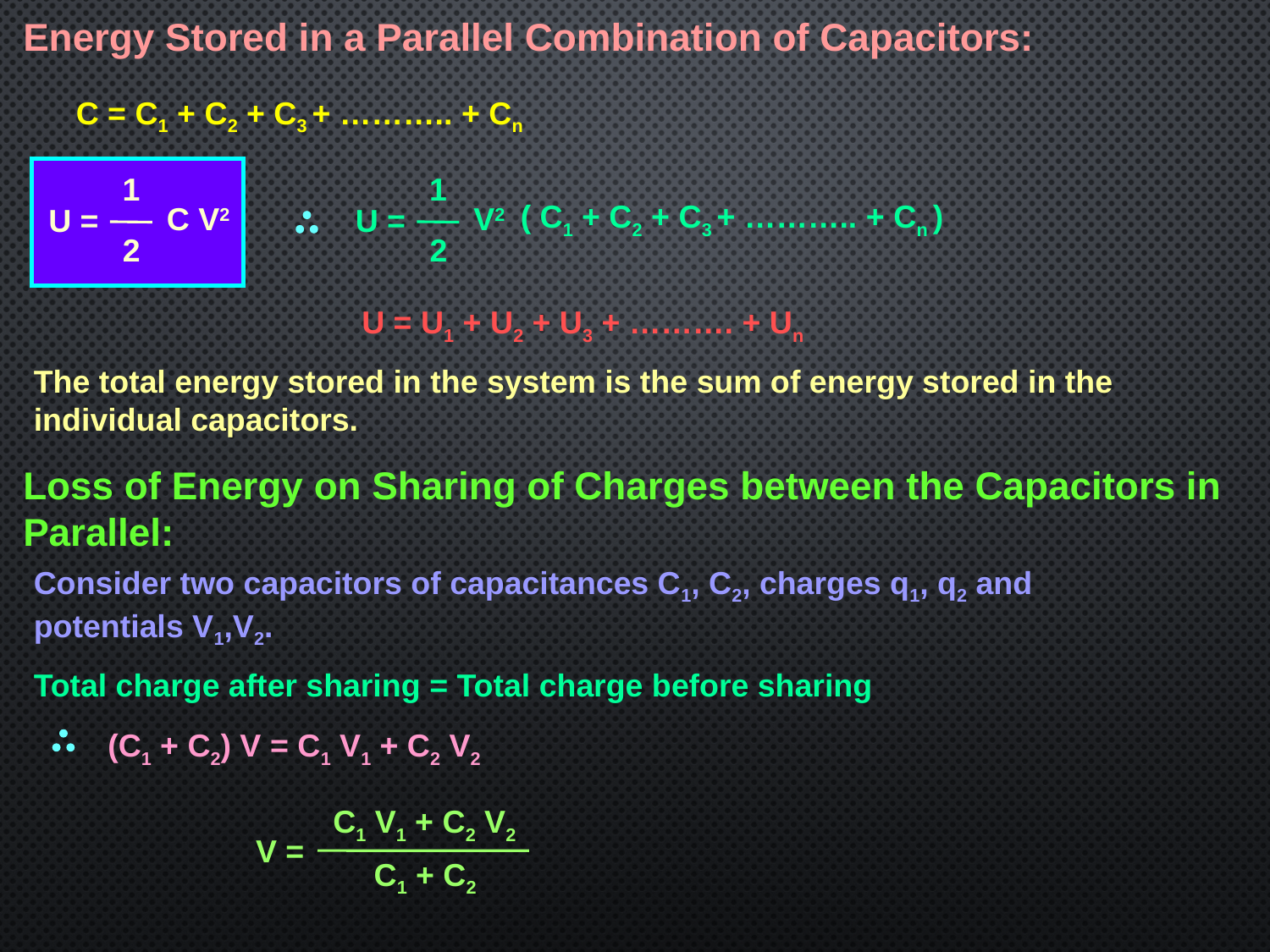

Energy Stored in a Parallel Combination of Capacitors:
C = C1 + C2 + C3 + ……….. + Cn

1

2
C V2
U =
1

2
V2
U =
( C1 + C2 + C3 + ……….. + Cn )

U = U1 + U2 + U3 + ………. + Un
The total energy stored in the system is the sum of energy stored in the individual capacitors.
Loss of Energy on Sharing of Charges between the Capacitors in Parallel:
Consider two capacitors of capacitances C1, C2, charges q1, q2 and potentials V1,V2.
Total charge after sharing = Total charge before sharing
(C1 + C2) V = C1 V1 + C2 V2

C1 V1 + C2 V2
V =
C1 + C2